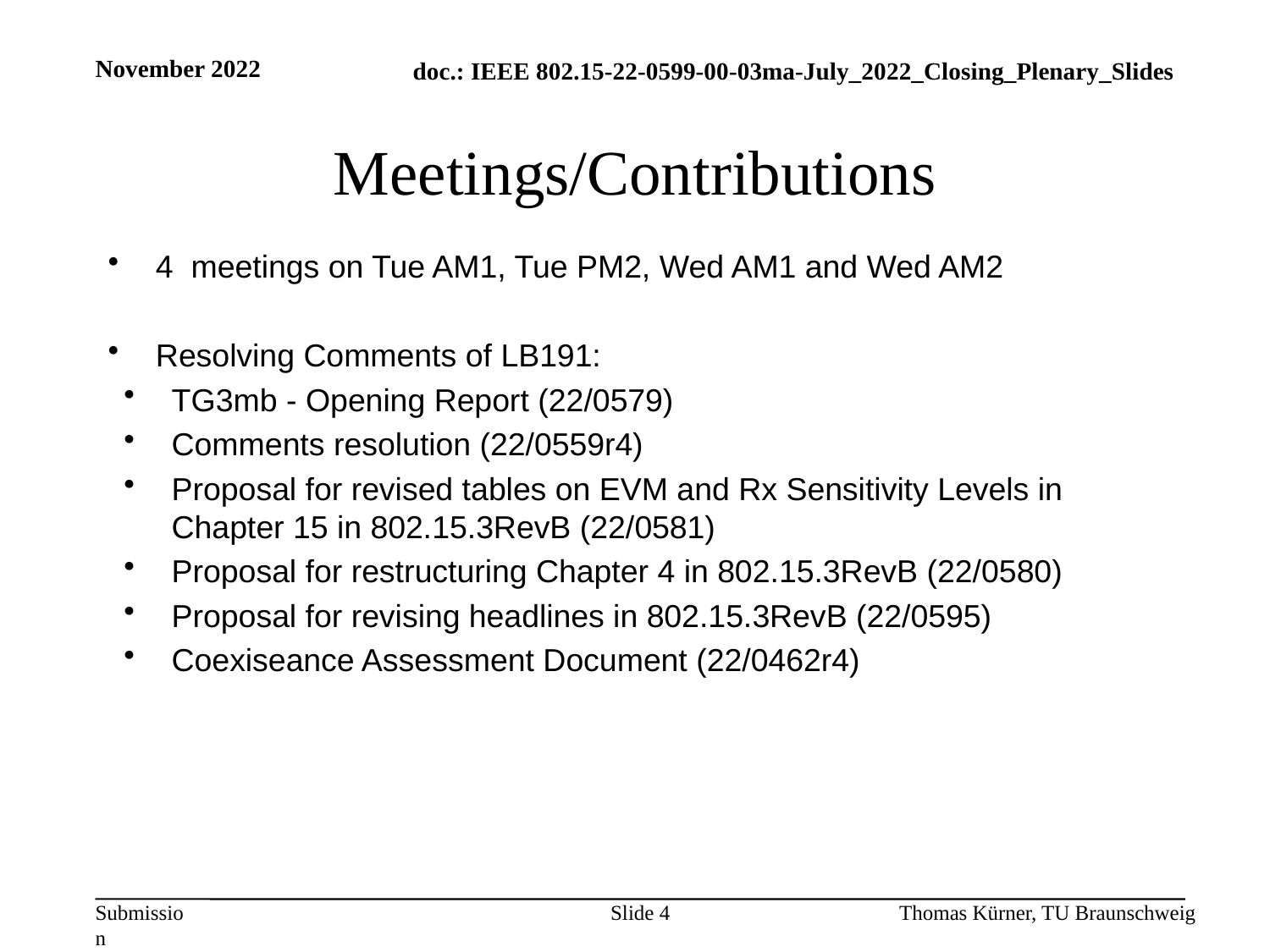

November 2022
# Meetings/Contributions
4  meetings on Tue AM1, Tue PM2, Wed AM1 and Wed AM2

Resolving Comments of LB191:
TG3mb - Opening Report (22/0579)
Comments resolution (22/0559r4)
Proposal for revised tables on EVM and Rx Sensitivity Levels in Chapter 15 in 802.15.3RevB (22/0581)
Proposal for restructuring Chapter 4 in 802.15.3RevB (22/0580)
Proposal for revising headlines in 802.15.3RevB (22/0595)
Coexiseance Assessment Document (22/0462r4)

Slide 4
Thomas Kürner, TU Braunschweig